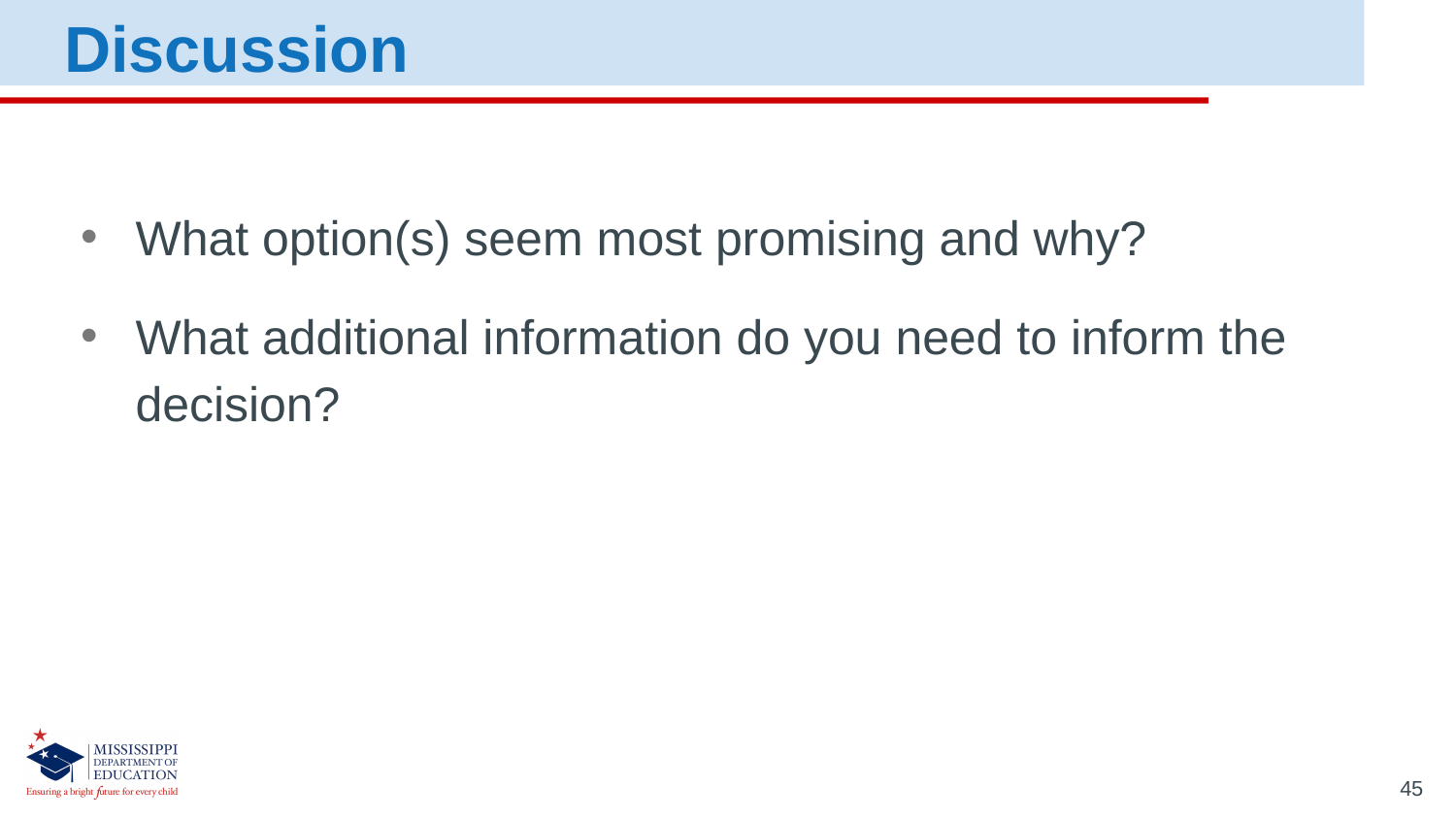

Discussion
What option(s) seem most promising and why?
What additional information do you need to inform the decision?
45